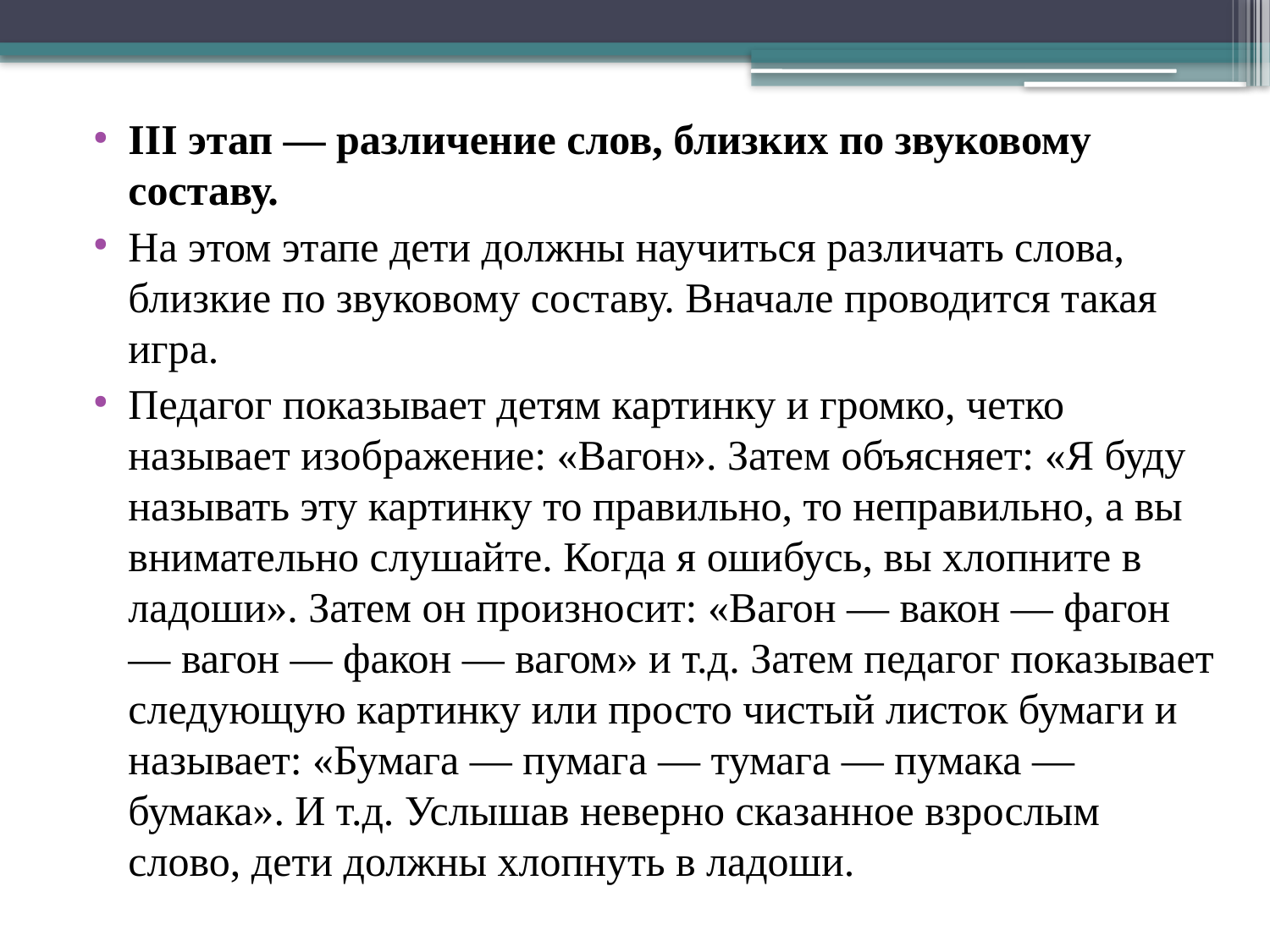

III этап — различение слов, близких по звуковому составу.
На этом этапе дети должны научиться различать слова, близкие по звуковому составу. Вначале проводится такая игра.
Педагог показывает детям картинку и громко, четко называет изображение: «Вагон». Затем объясняет: «Я буду называть эту картинку то правильно, то неправильно, а вы внимательно слушайте. Когда я ошибусь, вы хлопните в ладоши». Затем он произносит: «Вагон — вакон — фагон — вагон — факон — вагом» и т.д. Затем педагог показывает следующую картинку или просто чистый листок бумаги и называет: «Бумага — пумага — тумага — пумака — бумака». И т.д. Услышав неверно сказанное взрослым слово, дети должны хлопнуть в ладоши.